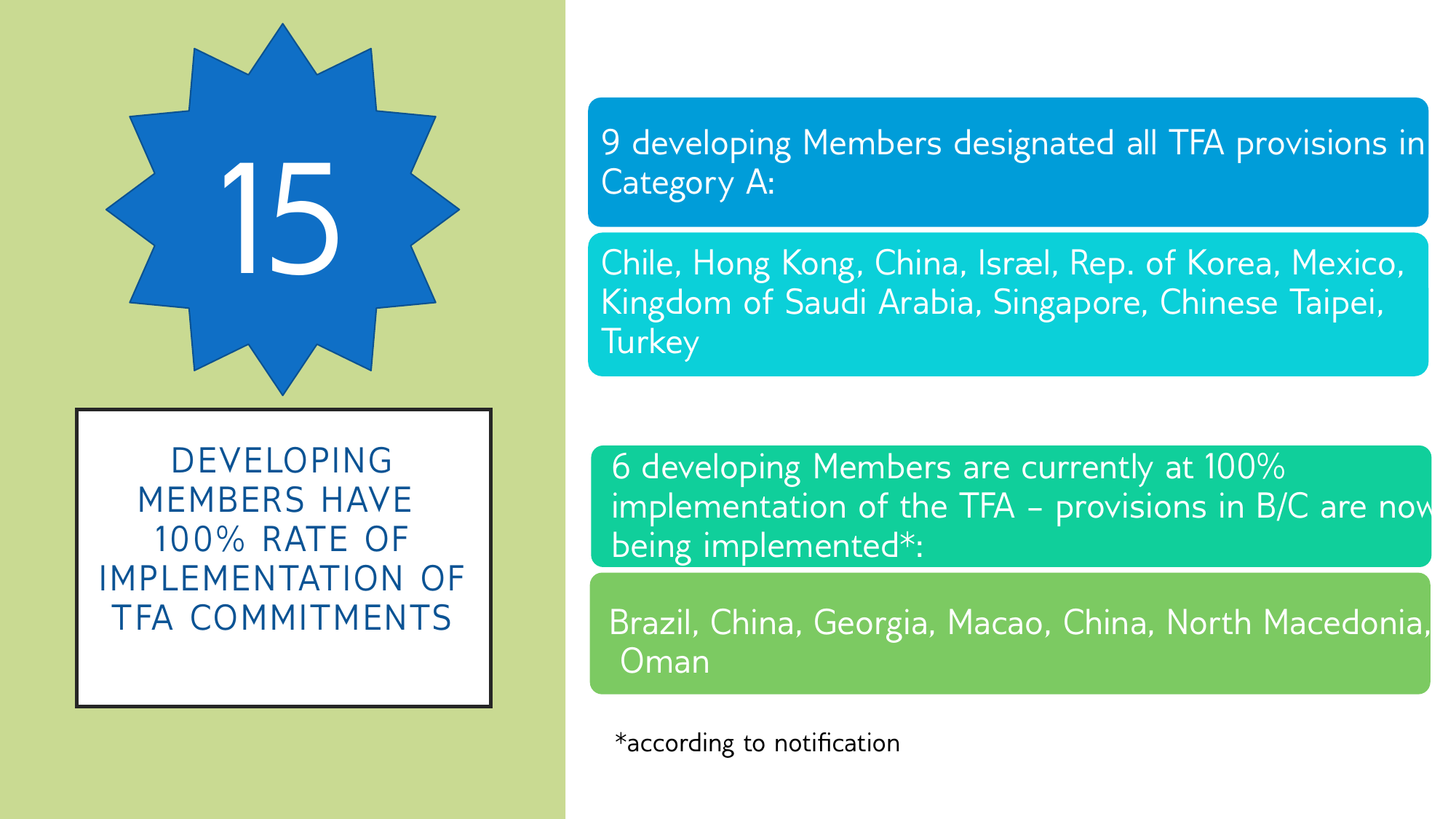

15
9 developing Members designated all TFA provisions in Category A:

Chile, Hong Kong, China, Israel, Rep. of Korea, Mexico, Kingdom of Saudi Arabia, Singapore, Chinese Taipei, Turkey

6 developing Members are currently at 100% implementation of the TFA – provisions in B/C are now being implemented*:

Brazil, China, Georgia, Macao, China, North Macedonia,  Oman

# developing members have 100% RATE OF implementation of tfa commitments
*according to notification